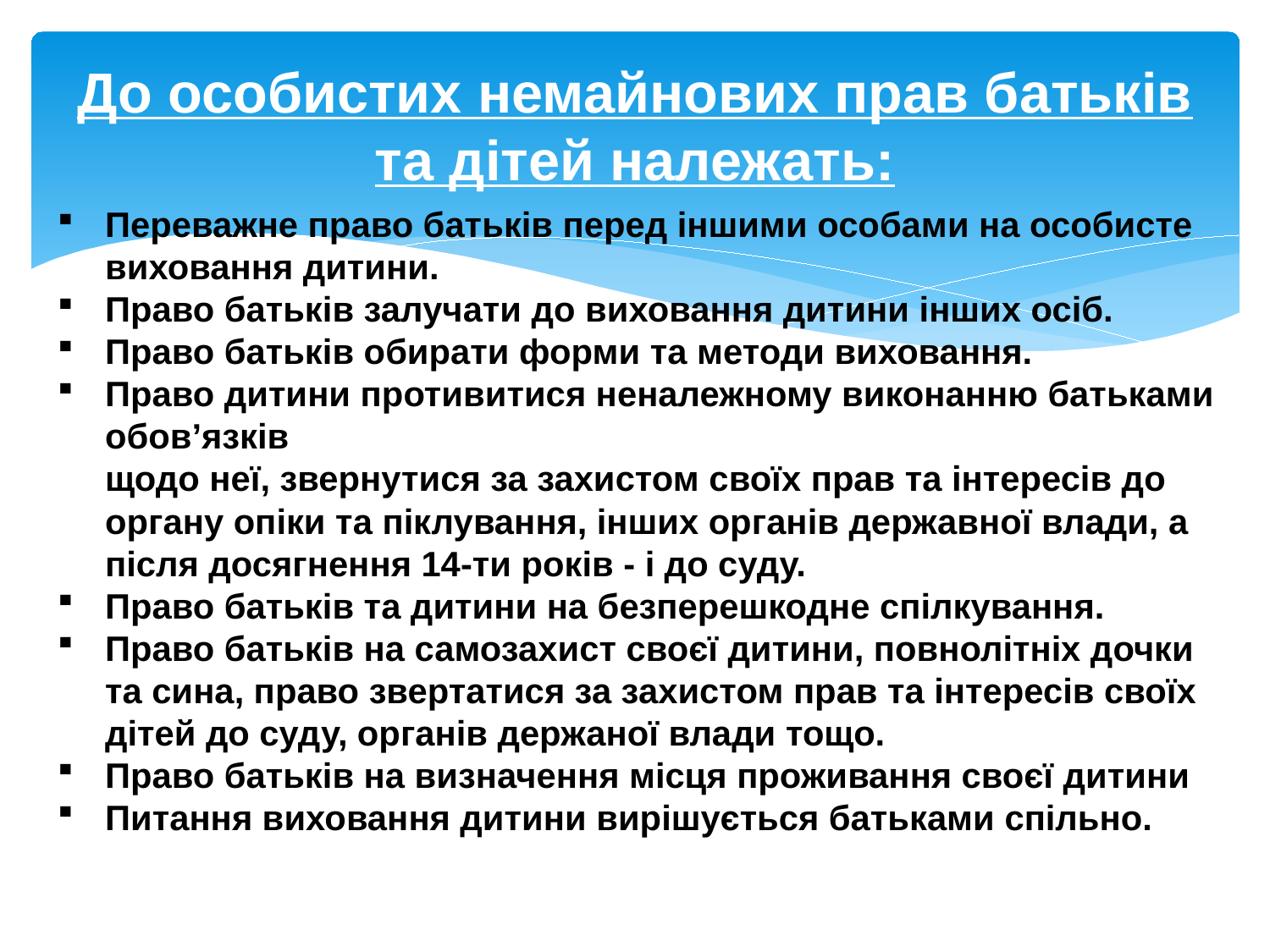

# До особистих немайнових прав батьків та дітей належать:
Переважне право батьків перед іншими особами на особисте виховання дитини.
Право батьків залучати до виховання дитини інших осіб.
Право батьків обирати форми та методи виховання.
Право дитини противитися неналежному виконанню батьками обов’язків
щодо неї, звернутися за захистом своїх прав та інтересів до органу опіки та піклування, інших органів державної влади, а після досягнення 14-ти років - і до суду.
Право батьків та дитини на безперешкодне спілкування.
Право батьків на самозахист своєї дитини, повнолітніх дочки та сина, право звертатися за захистом прав та інтересів своїх дітей до суду, органів держаної влади тощо.
Право батьків на визначення місця проживання своєї дитини
Питання виховання дитини вирішується батьками спільно.